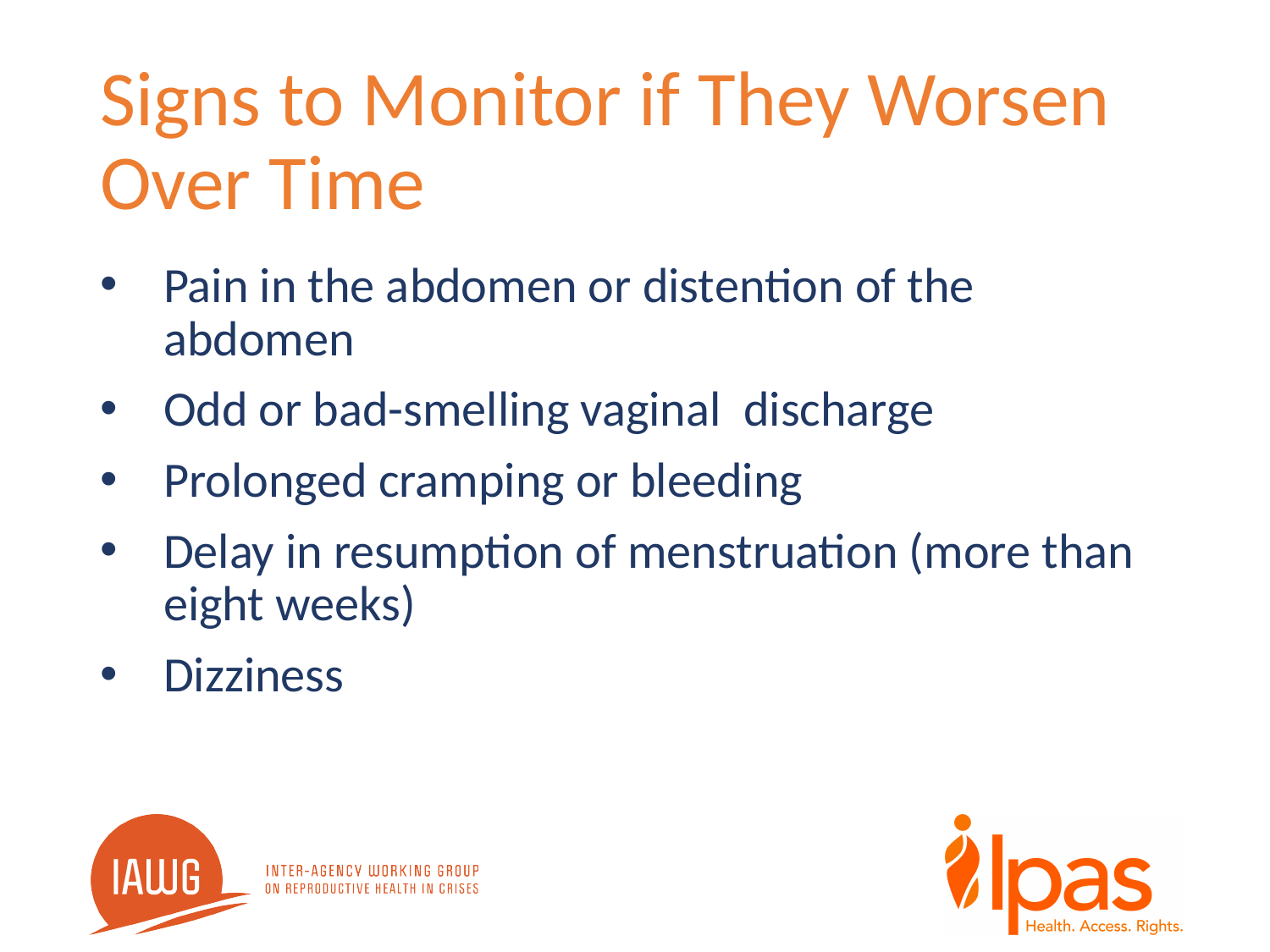

# Signs to Monitor if They Worsen Over Time
Pain in the abdomen or distention of the abdomen
Odd or bad-smelling vaginal  discharge
Prolonged cramping or bleeding
Delay in resumption of menstruation (more than eight weeks)
Dizziness